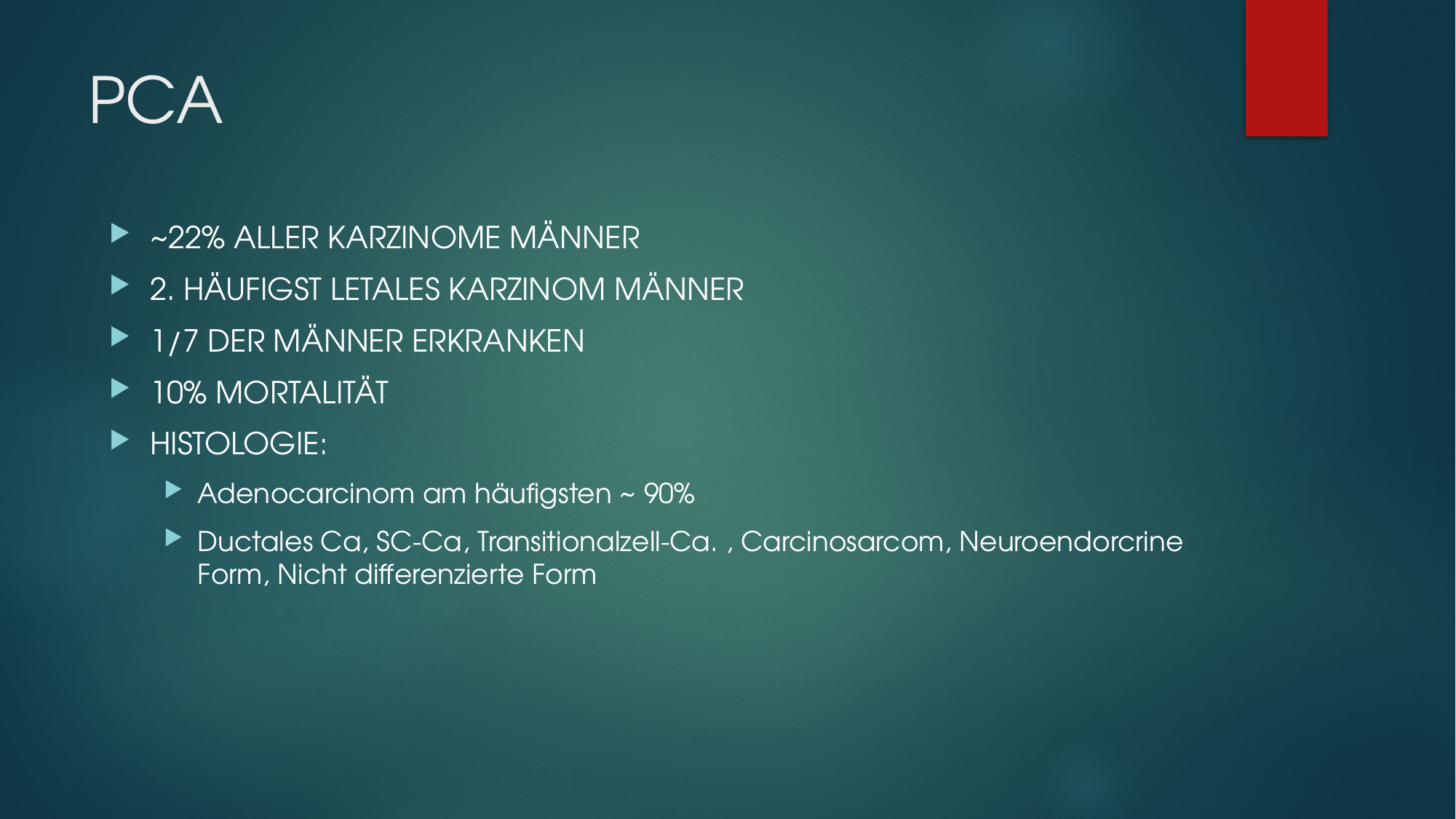

# PCA
~22% ALLER KARZINOME MÄNNER
2. HÄUFIGST LETALES KARZINOM MÄNNER
1/7 DER MÄNNER ERKRANKEN
10% MORTALITÄT
HISTOLOGIE:
Adenocarcinom am häufigsten ~ 90%
Ductales Ca, SC-Ca, Transitionalzell-Ca. , Carcinosarcom, Neuroendorcrine Form, Nicht differenzierte Form